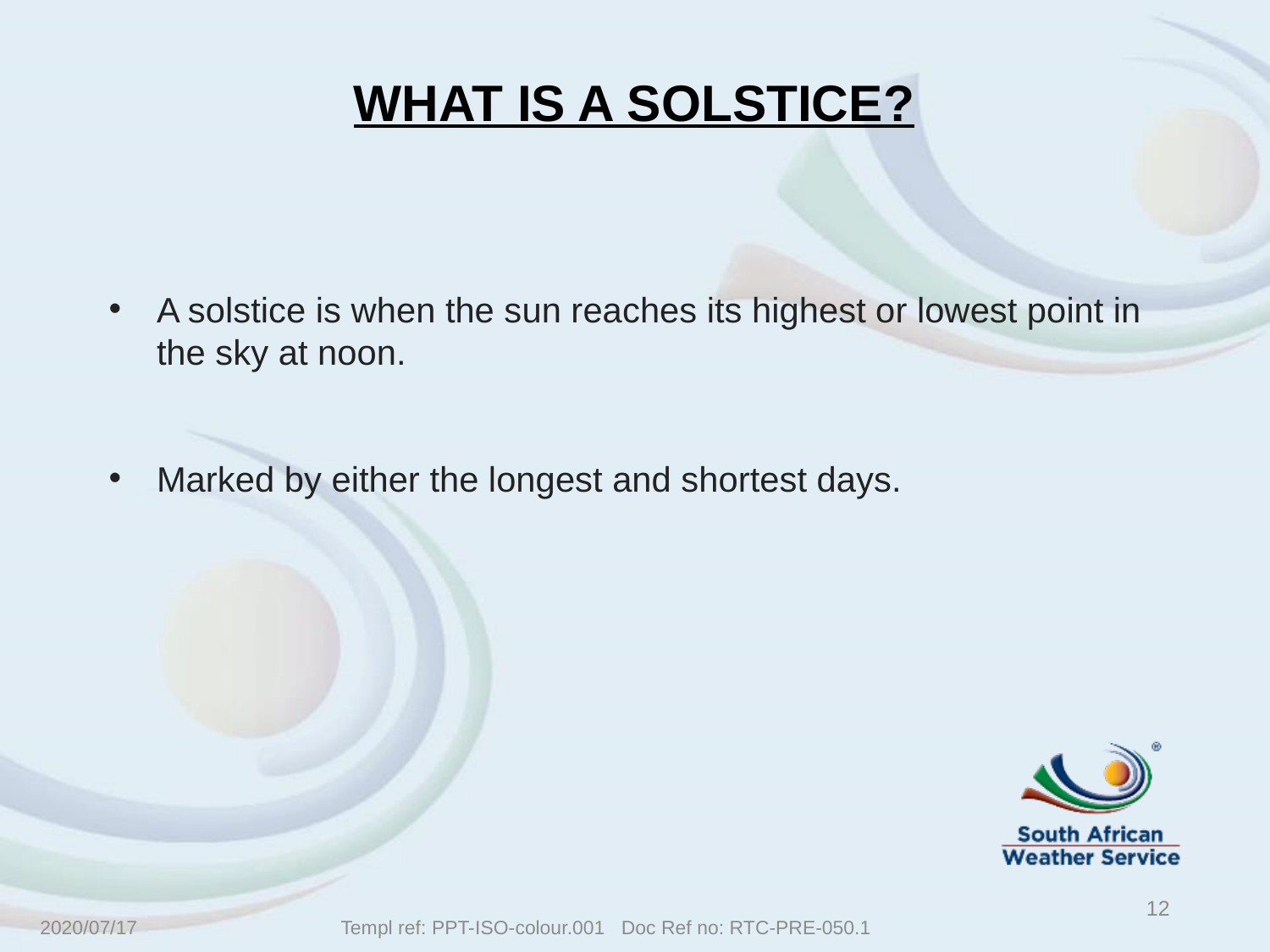

WHAT IS A SOLSTICE?
A solstice is when the sun reaches its highest or lowest point in the sky at noon.

Marked by either the longest and shortest days.
12
2020/07/17
Templ ref: PPT-ISO-colour.001   Doc Ref no: RTC-PRE-050.1